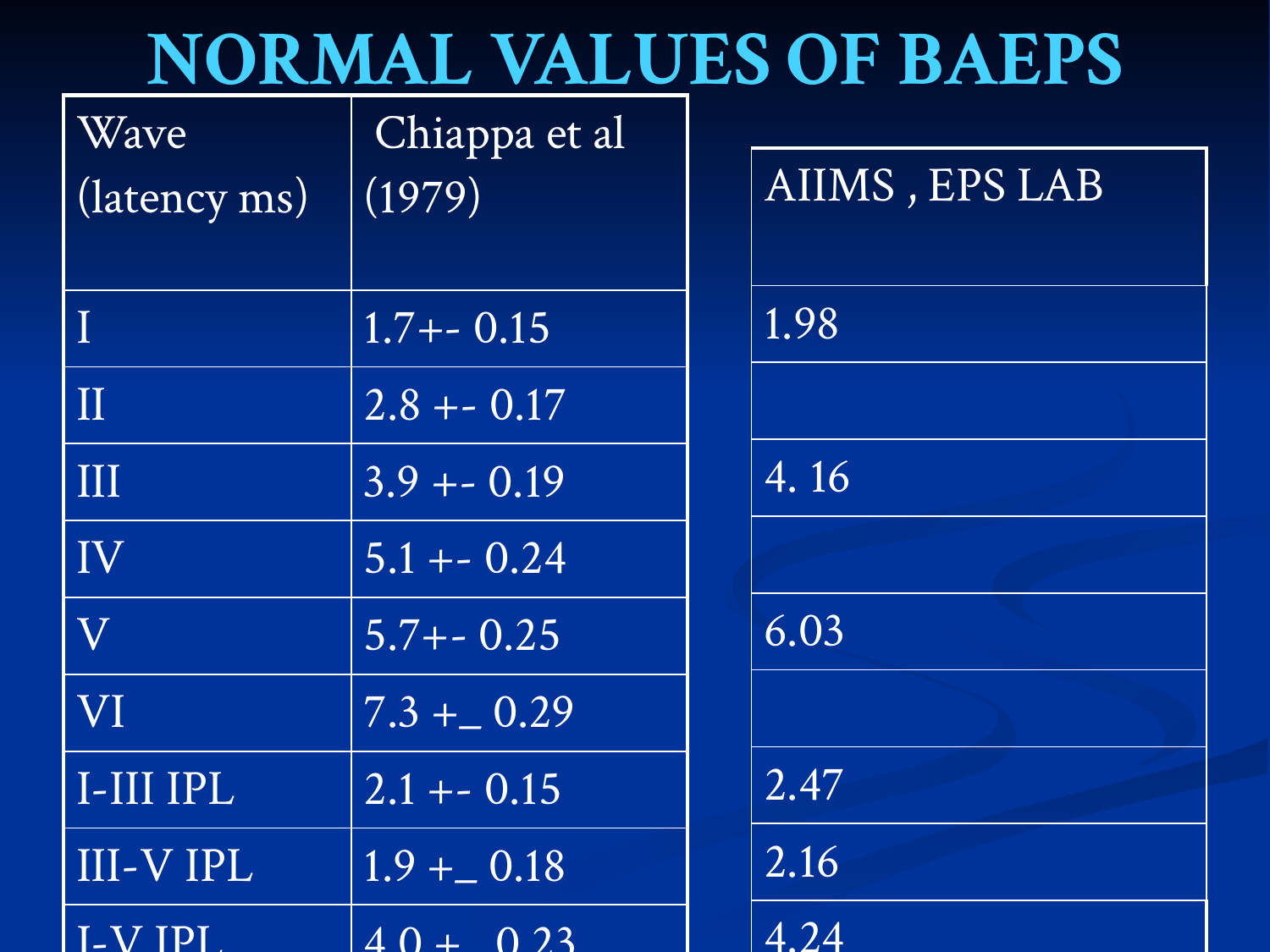

# NORMAL VALUES OF BAEPS
| Wave (latency ms) | Chiappa et al (1979) |
| --- | --- |
| I | 1.7+- 0.15 |
| II | 2.8 +- 0.17 |
| III | 3.9 +- 0.19 |
| IV | 5.1 +- 0.24 |
| V | 5.7+- 0.25 |
| VI | 7.3 +\_ 0.29 |
| I-III IPL | 2.1 +- 0.15 |
| III-V IPL | 1.9 +\_ 0.18 |
| I-V IPL | 4.0 +\_ 0.23 |
| AIIMS , EPS LAB |
| --- |
| 1.98 |
|  |
| 4. 16 |
|  |
| 6.03 |
|  |
| 2.47 |
| 2.16 |
| 4.24 |